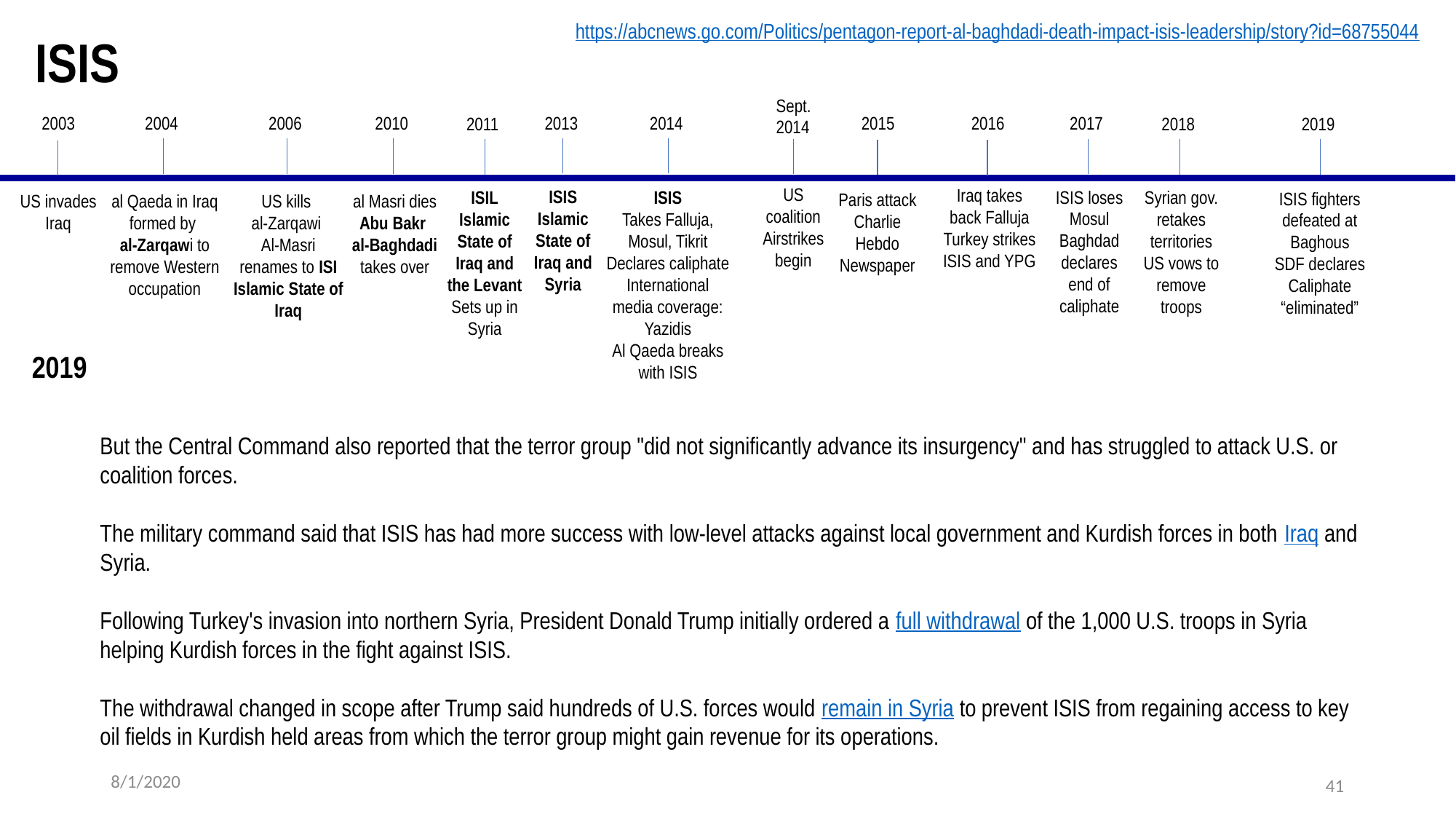

https://abcnews.go.com/Politics/pentagon-report-al-baghdadi-death-impact-isis-leadership/story?id=68755044
ISIS
Sept.2014
2013
2014
2015
2004
2006
2010
2016
2017
2003
2011
2019
2018
US coalition
Airstrikes begin
Iraq takes back Falluja
Turkey strikes ISIS and YPG
ISIS
Islamic State of Iraq and Syria
ISIS loses Mosul
Baghdad declares end of caliphate
ISIL
Islamic State of Iraq and the Levant
Sets up in Syria
ISIS
Takes Falluja, Mosul, Tikrit
Declares caliphate
International media coverage: Yazidis
Al Qaeda breaks with ISIS
Syrian gov. retakes territories
US vows to remove troops
ISIS fighters defeated at Baghous
SDF declares Caliphate “eliminated”
Paris attack
Charlie Hebdo Newspaper
US invades Iraq
al Qaeda in Iraq formed by
al-Zarqawi to remove Western occupation
US kills
al-Zarqawi
Al-Masri renames to ISI
Islamic State of Iraq

al Masri dies
Abu Bakr
al-Baghdadi takes over
2019
But the Central Command also reported that the terror group "did not significantly advance its insurgency" and has struggled to attack U.S. or coalition forces.

The military command said that ISIS has had more success with low-level attacks against local government and Kurdish forces in both Iraq and Syria.

Following Turkey's invasion into northern Syria, President Donald Trump initially ordered a full withdrawal of the 1,000 U.S. troops in Syria helping Kurdish forces in the fight against ISIS.

The withdrawal changed in scope after Trump said hundreds of U.S. forces would remain in Syria to prevent ISIS from regaining access to key oil fields in Kurdish held areas from which the terror group might gain revenue for its operations.
8/1/2020
41